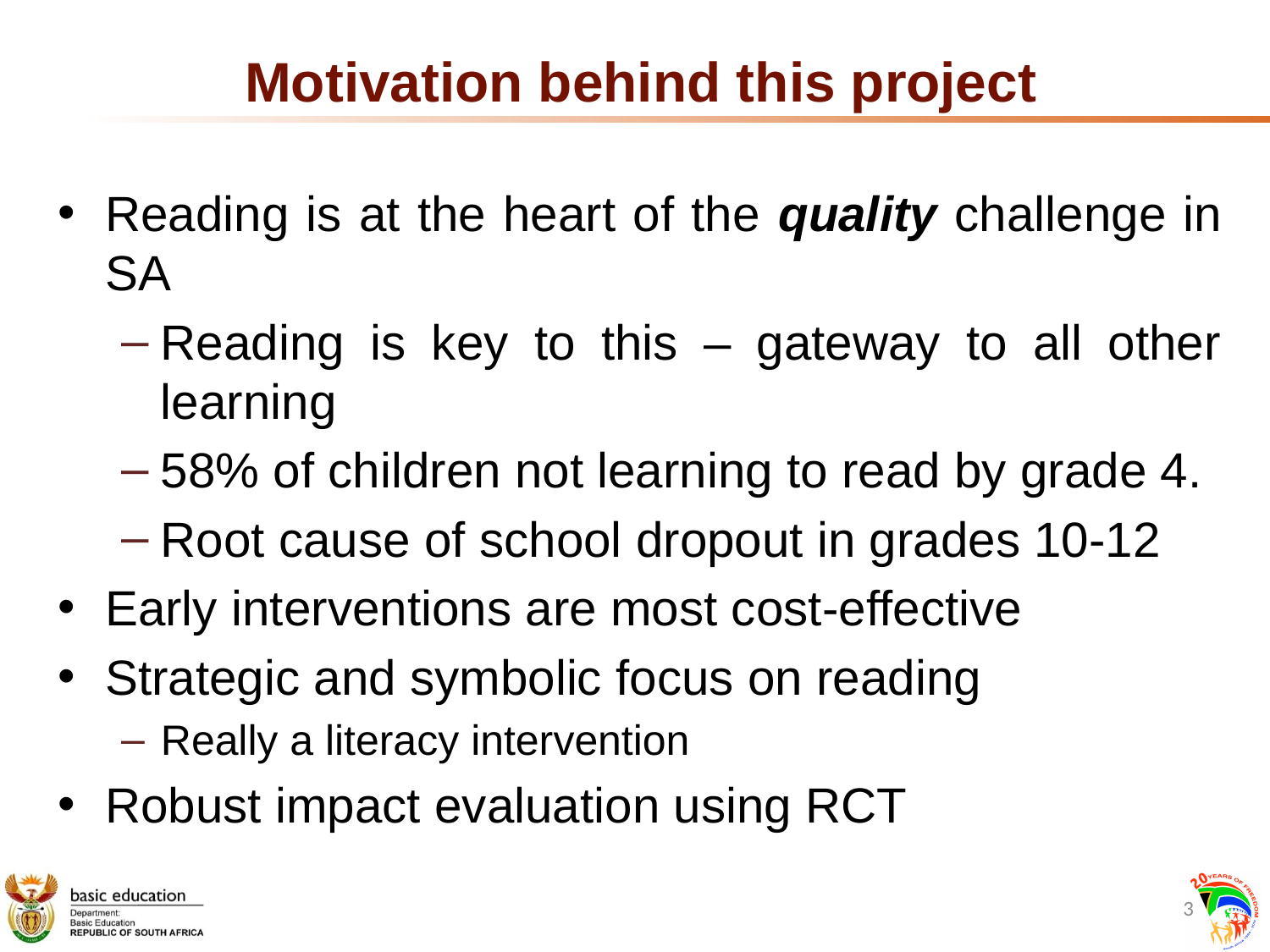

# Motivation behind this project
Reading is at the heart of the quality challenge in SA
Reading is key to this – gateway to all other learning
58% of children not learning to read by grade 4.
Root cause of school dropout in grades 10-12
Early interventions are most cost-effective
Strategic and symbolic focus on reading
Really a literacy intervention
Robust impact evaluation using RCT

3